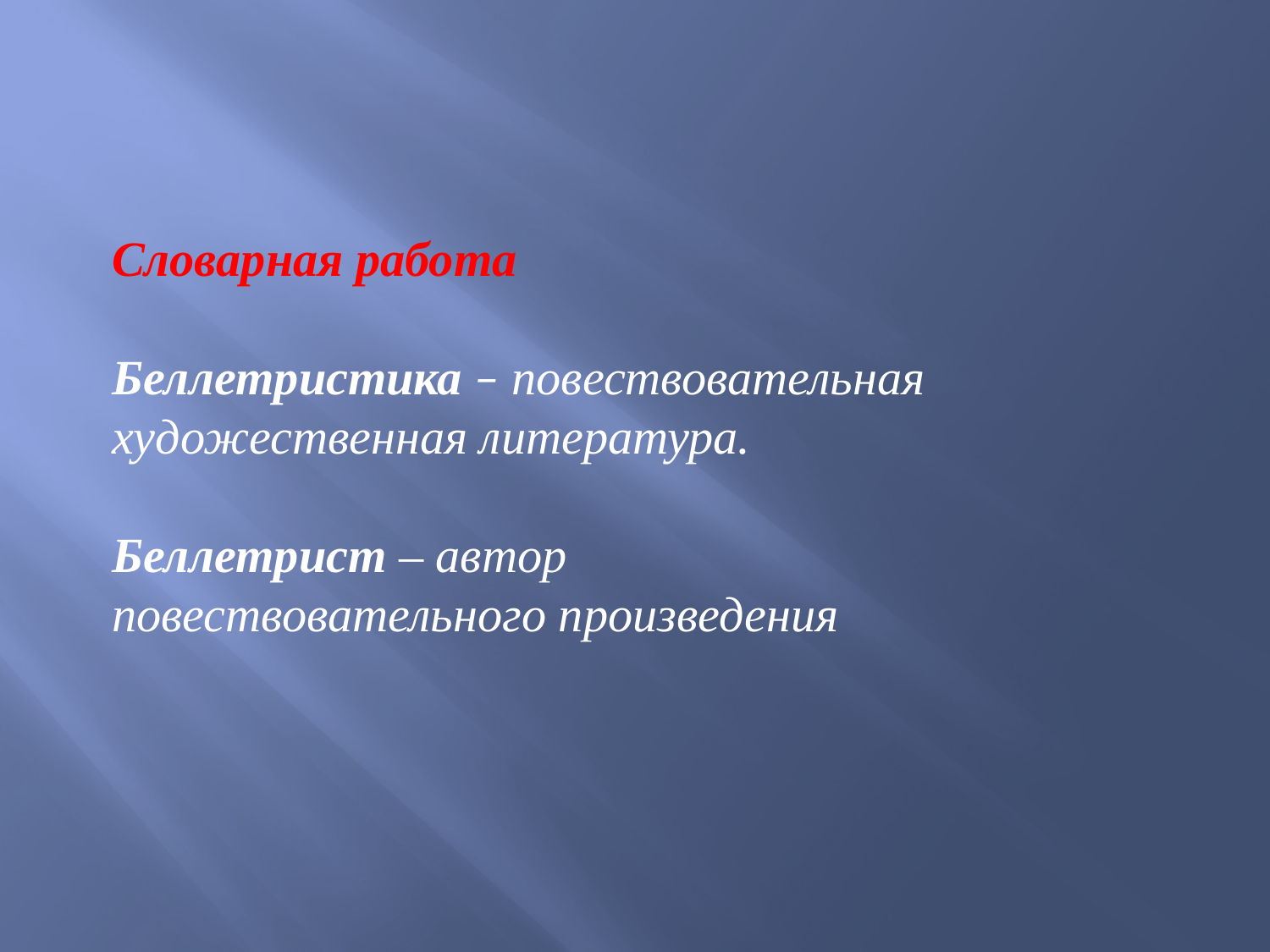

Словарная работа

Беллетристика – повествовательная художественная литература.

Беллетрист – автор повествовательного произведения